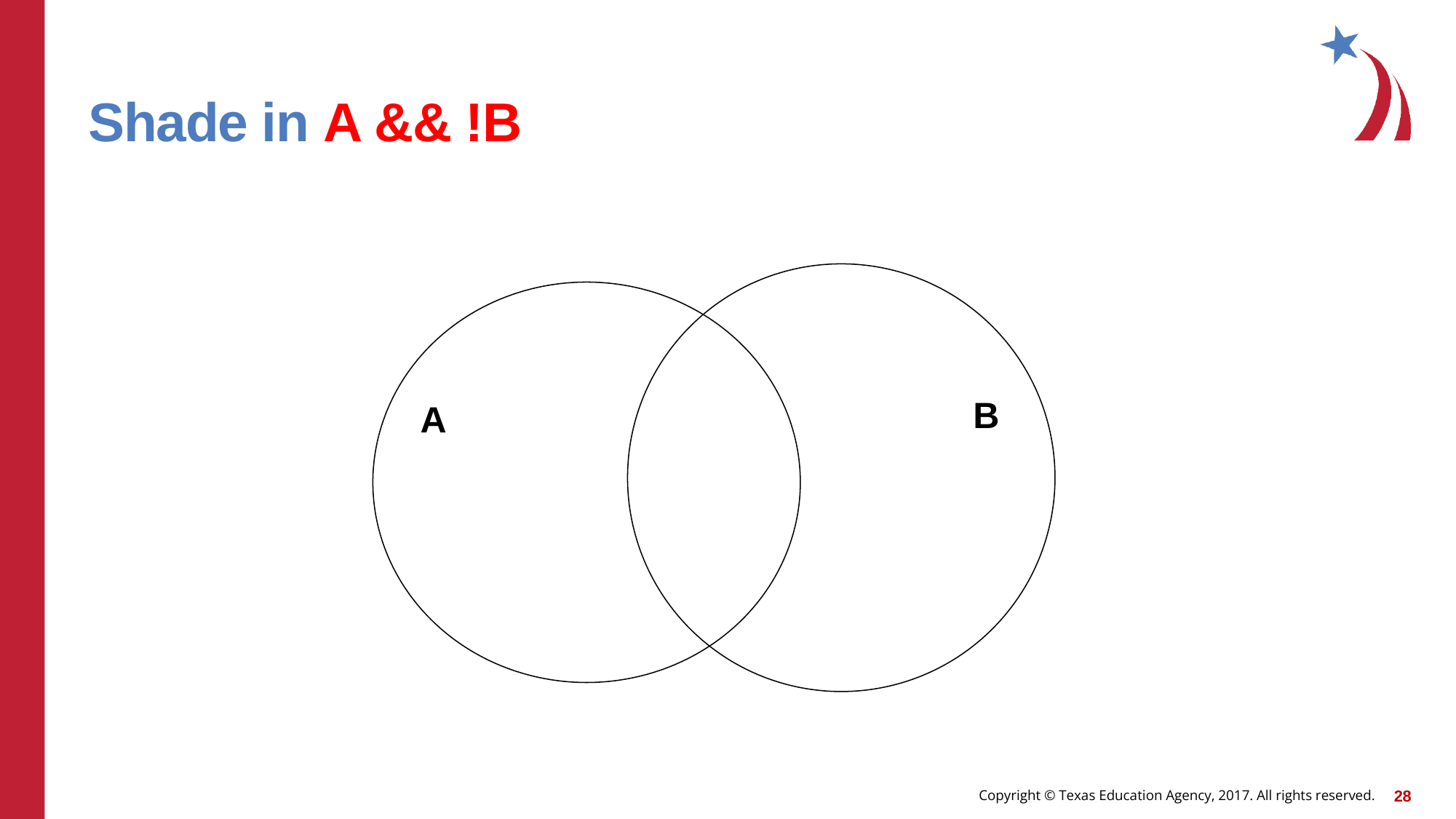

# Shade in A && !B

B
A